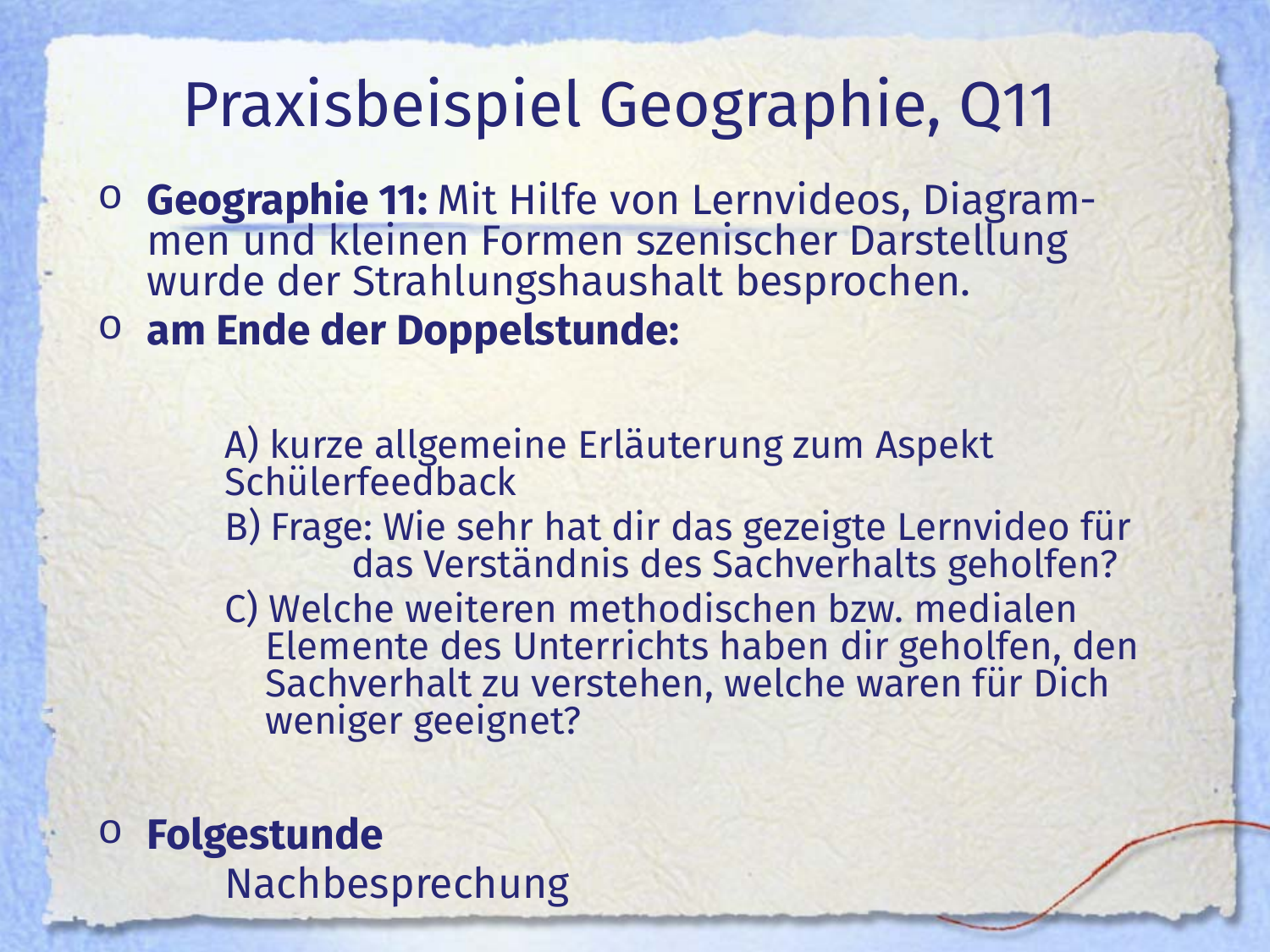

# Praxisbeispiel Geographie, Q11
Geographie 11: Mit Hilfe von Lernvideos, Diagram-men und kleinen Formen szenischer Darstellung wurde der Strahlungshaushalt besprochen.
am Ende der Doppelstunde:

A) kurze allgemeine Erläuterung zum Aspekt 	Schülerfeedback
B) Frage: Wie sehr hat dir das gezeigte Lernvideo für 	das Verständnis des Sachverhalts geholfen?
C) Welche weiteren methodischen bzw. medialen
    Elemente des Unterrichts haben dir geholfen, den
    Sachverhalt zu verstehen, welche waren für Dich
    weniger geeignet?

Folgestunde
	Nachbesprechung